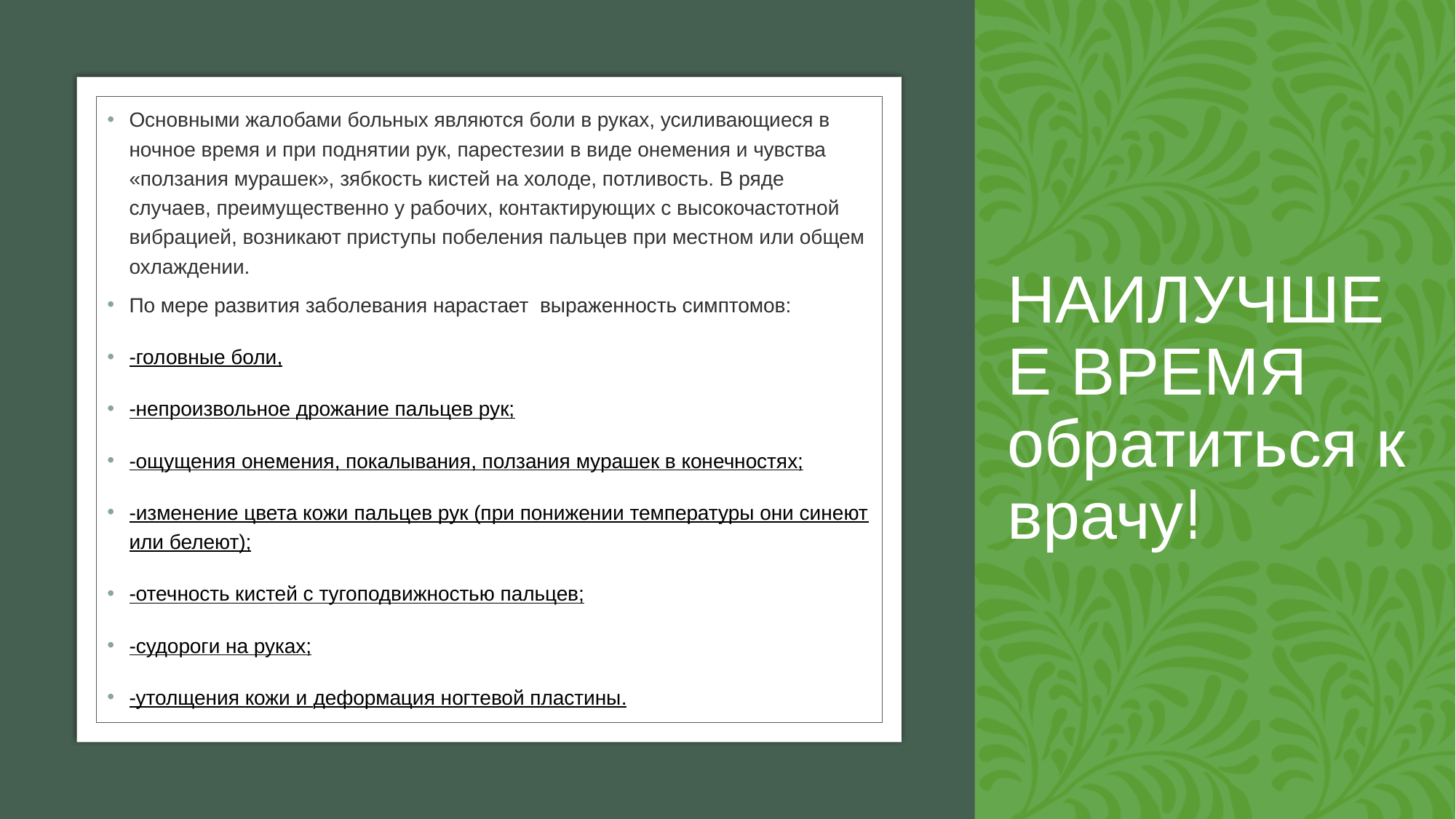

# НАИЛУЧШЕЕ ВРЕМЯ обратиться к врачу!
Основными жалобами больных являются боли в руках, усиливающиеся в ночное время и при поднятии рук, парестезии в виде онемения и чувства «ползания мурашек», зябкость кистей на холоде, потливость. В ряде случаев, преимущественно у рабочих, контактирующих с высокочастотной вибрацией, возникают приступы побеления пальцев при местном или общем охлаждении.
По мере развития заболевания нарастает  выраженность симптомов:
-головные боли,
-непроизвольное дрожание пальцев рук;
-ощущения онемения, покалывания, ползания мурашек в конечностях;
-изменение цвета кожи пальцев рук (при понижении температуры они синеют или белеют);
-отечность кистей с тугоподвижностью пальцев;
-судороги на руках;
-утолщения кожи и деформация ногтевой пластины.